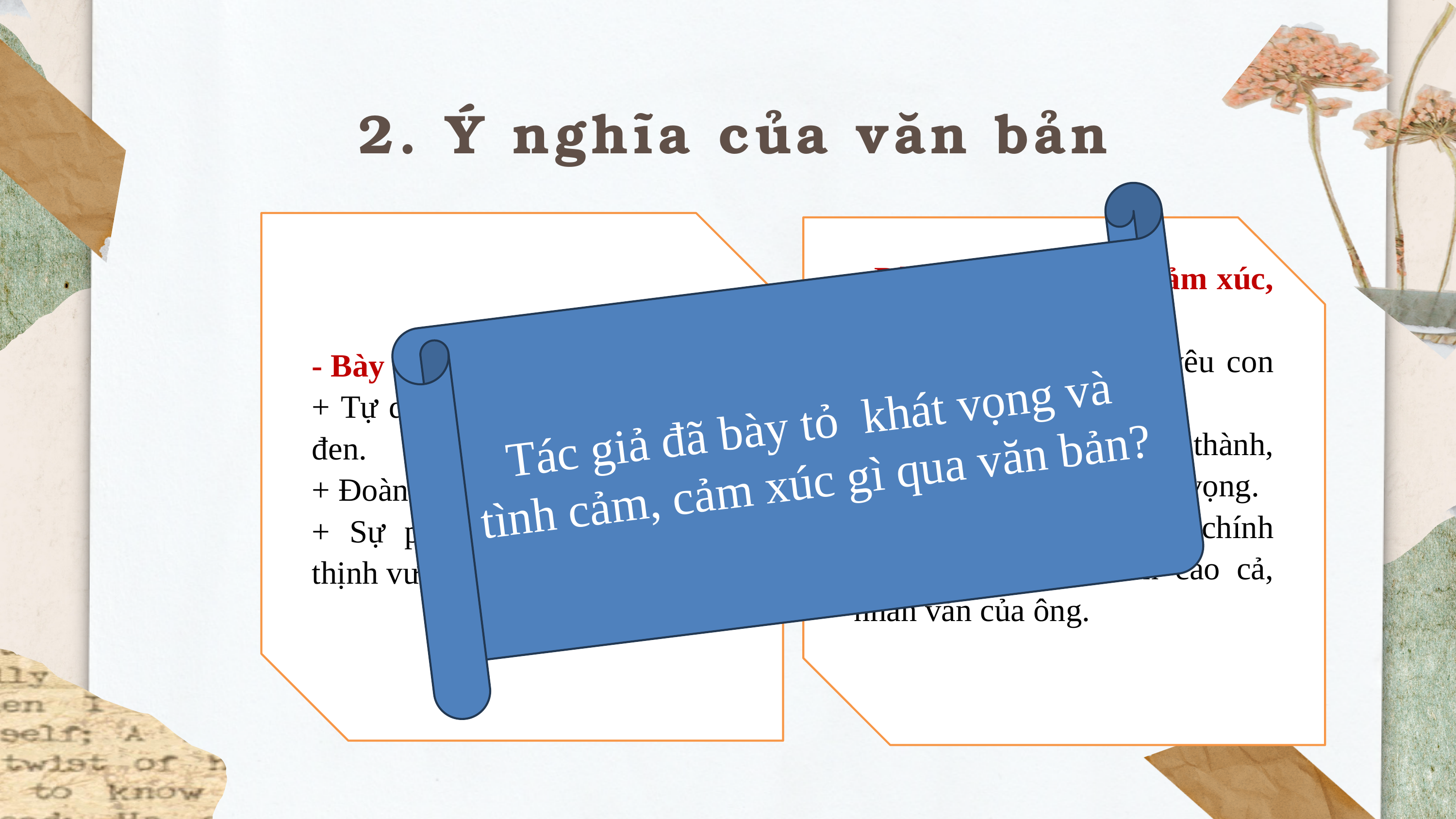

2. Ý nghĩa của văn bản

- Bày tỏ khát vọng:
+ Tự do, dân chủ cho người da đen.
+ Đoàn kết, hòa hợp dân tộc.
+ Sự phát triển hùng cường, thịnh vượng của nước Mỹ.

- Bày tỏ tình cảm và cảm xúc, thái độ:
+ Tình cảm yêu nước, yêu con người.
+ Cảm xúc, thái độ: chân thành, nồng nhiệt, quyết tâm, hi vọng.
=>Tư tưởng lớn của nhà chính trị cũng như tâm hồn cao cả, nhân văn của ông.

Tác giả đã bày tỏ  khát vọng và tình cảm, cảm xúc gì qua văn bản?